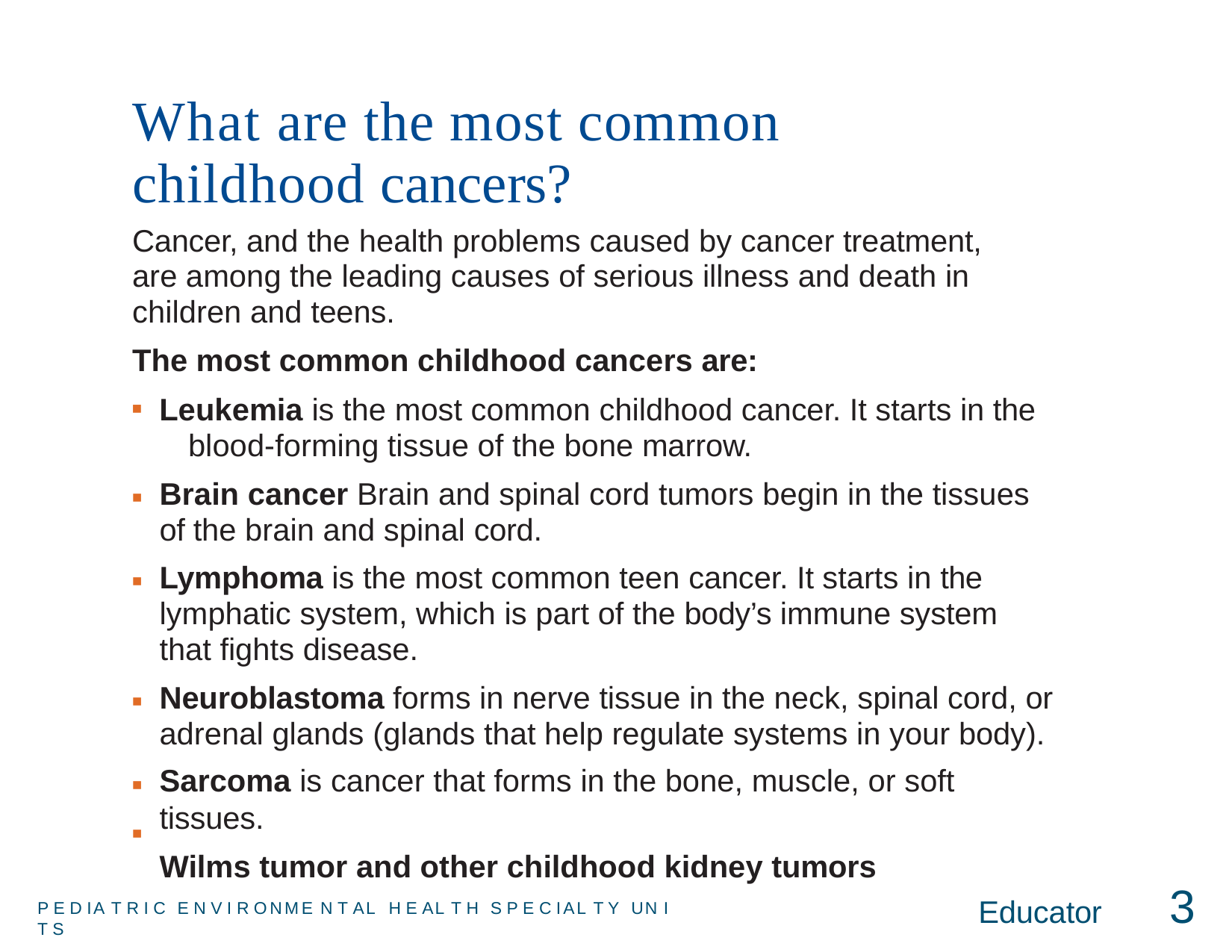

# What are the most common childhood cancers?
Cancer, and the health problems caused by cancer treatment, are among the leading causes of serious illness and death in children and teens.
The most common childhood cancers are:
Leukemia is the most common childhood cancer. It starts in the 	blood-forming tissue of the bone marrow.
Brain cancer Brain and spinal cord tumors begin in the tissues of the brain and spinal cord.
Lymphoma is the most common teen cancer. It starts in the lymphatic system, which is part of the body’s immune system that fights disease.
Neuroblastoma forms in nerve tissue in the neck, spinal cord, or adrenal glands (glands that help regulate systems in your body).
Sarcoma is cancer that forms in the bone, muscle, or soft tissues.
Wilms tumor and other childhood kidney tumors
■
■
■
■
■
Educator	3
P E D IA T R I C E N V I R ONME N T AL H E AL T H S P E C IAL T Y UN I T S